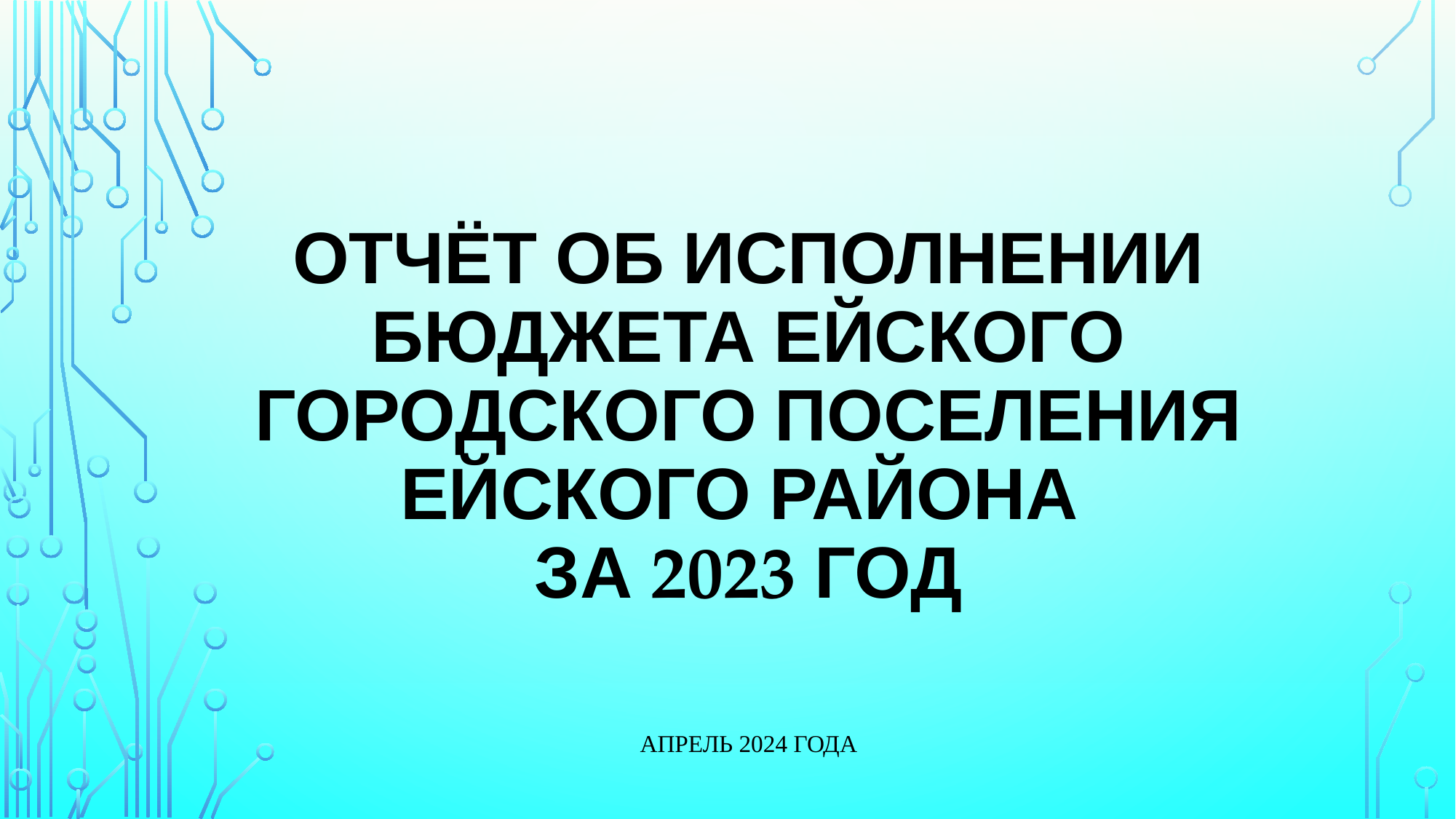

# Отчёт об исполнении бюджета ейского городского поселения ейского района за 2023 год
апрель 2024 года